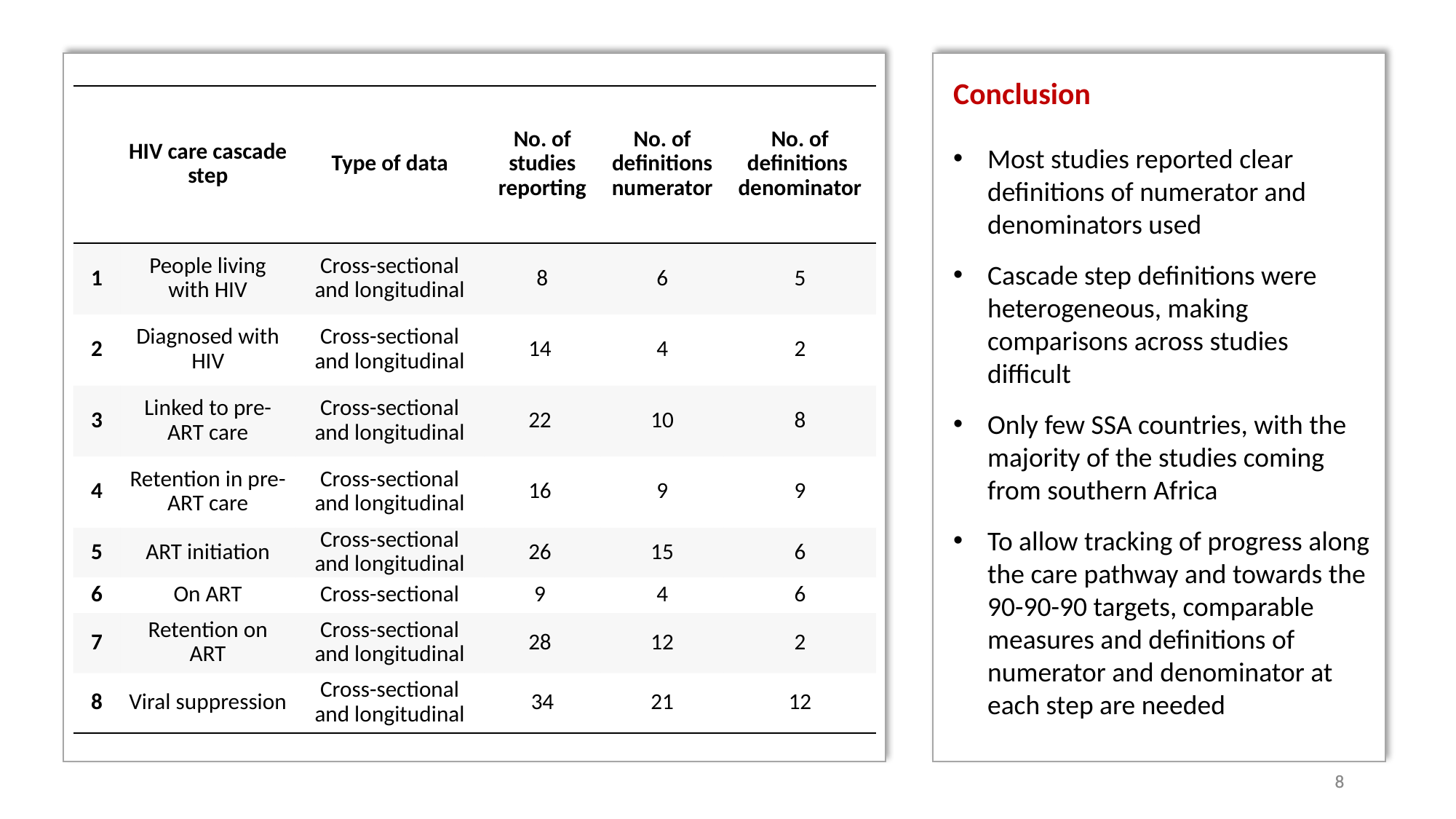

Conclusion

Most studies reported clear definitions of numerator and denominators used
Cascade step definitions were heterogeneous, making comparisons across studies difficult
Only few SSA countries, with the majority of the studies coming from southern Africa
To allow tracking of progress along the care pathway and towards the 90-90-90 targets, comparable measures and definitions of numerator and denominator at each step are needed
|  | HIV care cascade step | Type of data | No. of studies reporting | No. of definitions numerator | No. of definitions denominator |
| --- | --- | --- | --- | --- | --- |
| 1 | People living with HIV | Cross-sectional and longitudinal | 8 | 6 | 5 |
| 2 | Diagnosed with HIV | Cross-sectional and longitudinal | 14 | 4 | 2 |
| 3 | Linked to pre-ART care | Cross-sectional and longitudinal | 22 | 10 | 8 |
| 4 | Retention in pre-ART care | Cross-sectional and longitudinal | 16 | 9 | 9 |
| 5 | ART initiation | Cross-sectional and longitudinal | 26 | 15 | 6 |
| 6 | On ART | Cross-sectional | 9 | 4 | 6 |
| 7 | Retention on ART | Cross-sectional and longitudinal | 28 | 12 | 2 |
| 8 | Viral suppression | Cross-sectional and longitudinal | 34 | 21 | 12 |
8
8